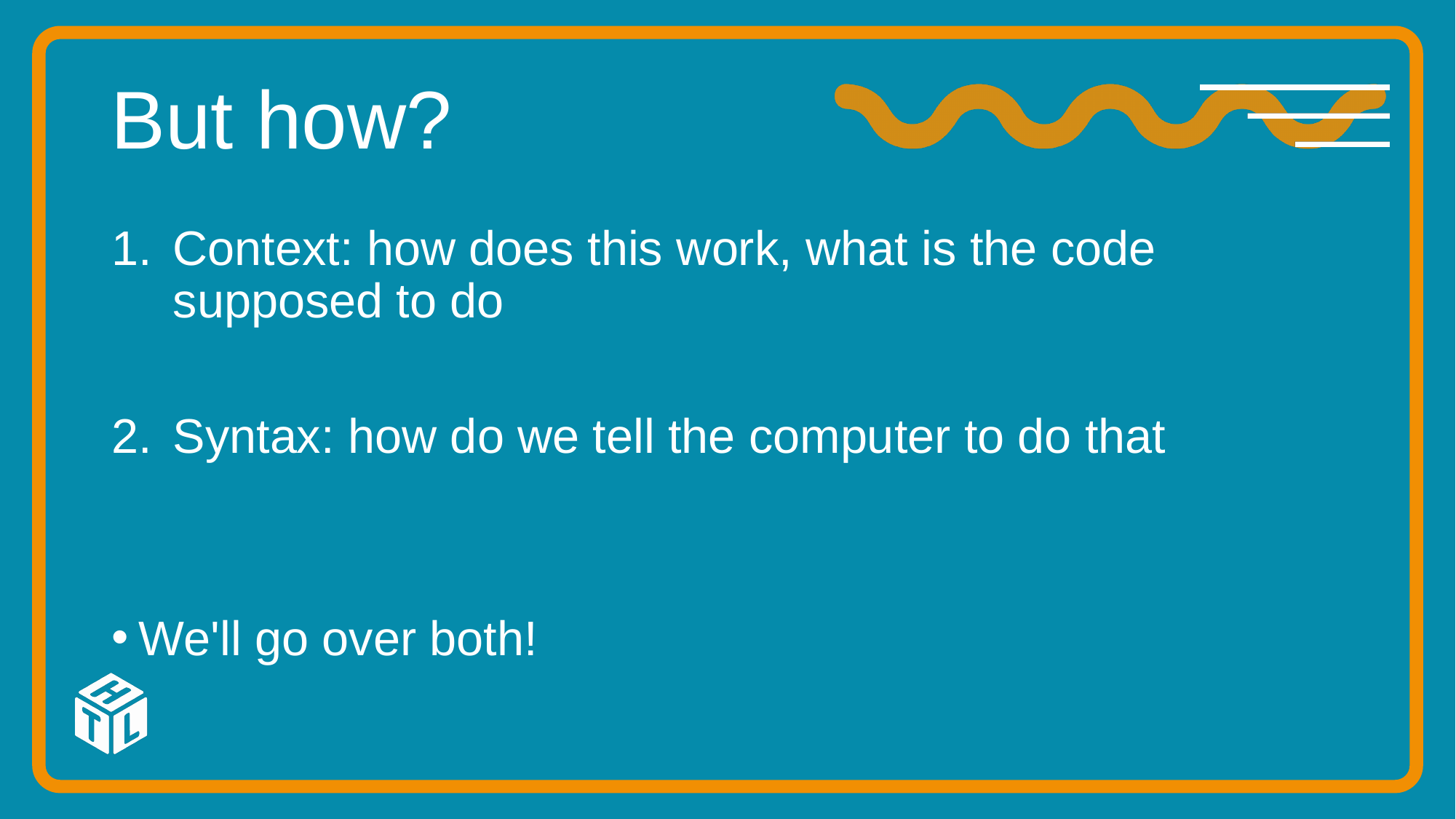

# But how?
Context: how does this work, what is the code supposed to do

Syntax: how do we tell the computer to do that

We'll go over both!